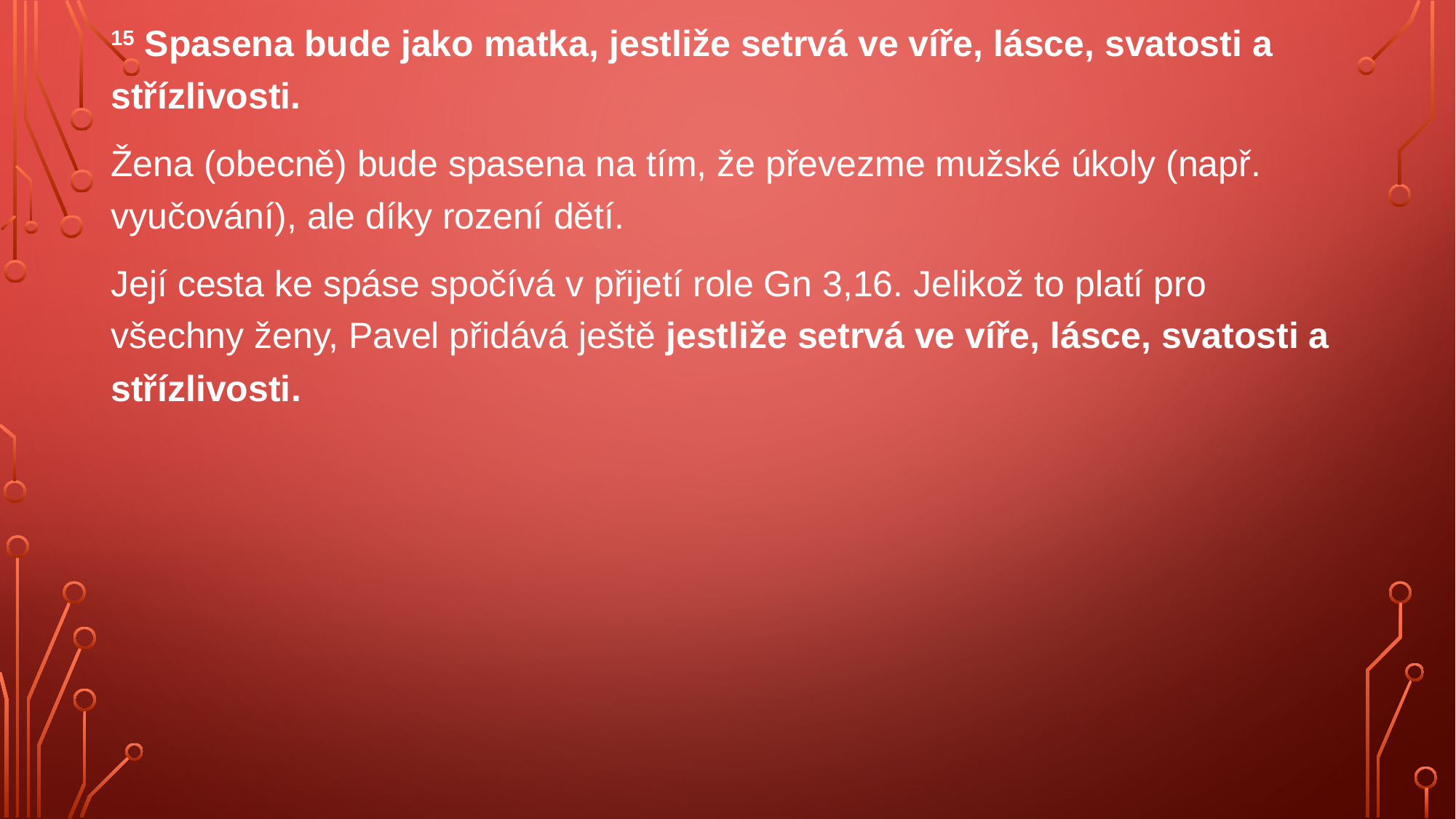

#
15 Spasena bude jako matka, jestliže setrvá ve víře, lásce, svatosti a střízlivosti.
Žena (obecně) bude spasena na tím, že převezme mužské úkoly (např. vyučování), ale díky rození dětí.
Její cesta ke spáse spočívá v přijetí role Gn 3,16. Jelikož to platí pro všechny ženy, Pavel přidává ještě jestliže setrvá ve víře, lásce, svatosti a střízlivosti.